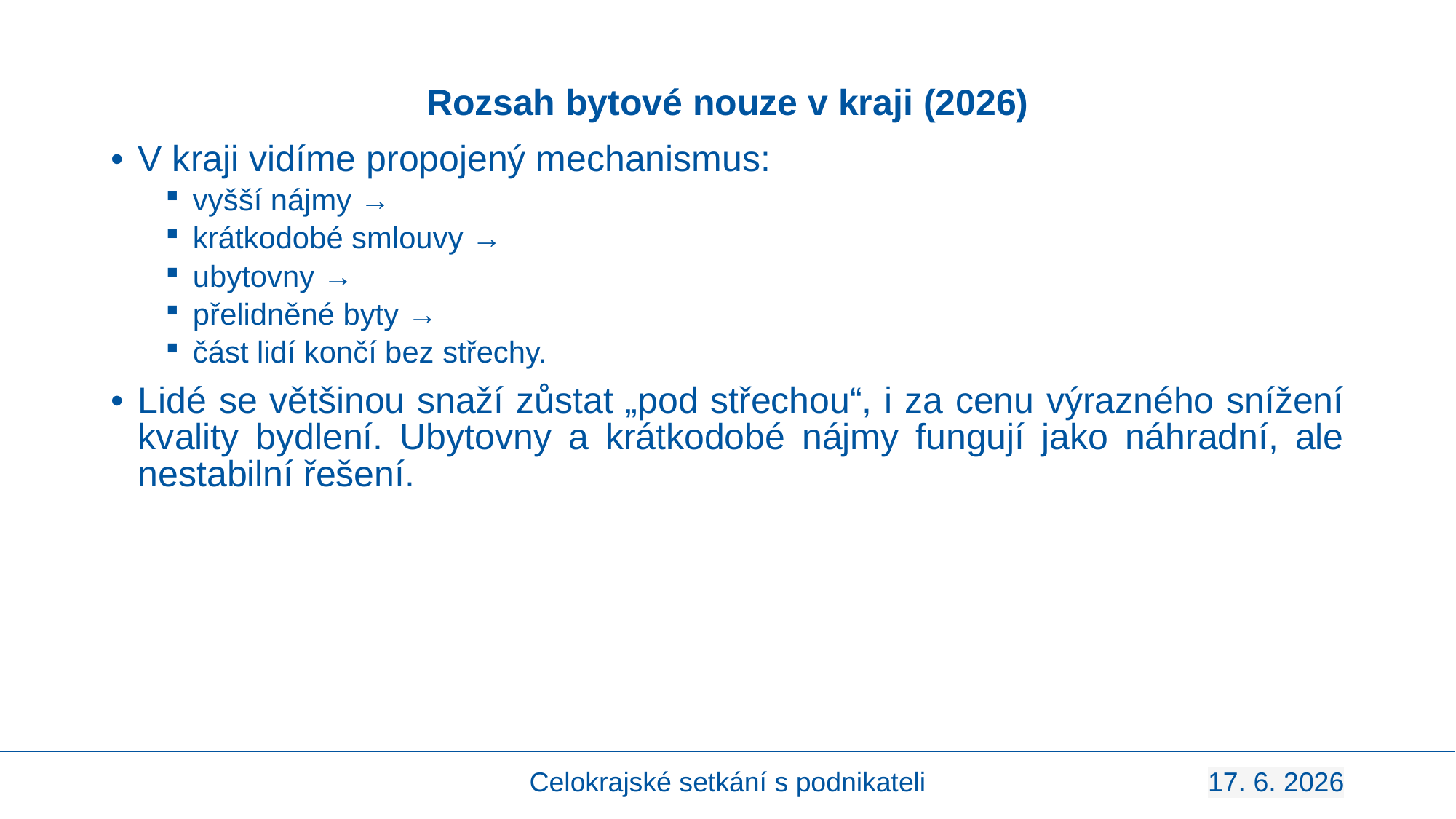

# Rozsah bytové nouze v kraji (2026)
V kraji vidíme propojený mechanismus:
vyšší nájmy →
krátkodobé smlouvy →
ubytovny →
přelidněné byty →
část lidí končí bez střechy.
Lidé se většinou snaží zůstat „pod střechou“, i za cenu výrazného snížení kvality bydlení. Ubytovny a krátkodobé nájmy fungují jako náhradní, ale nestabilní řešení.

Celokrajské setkání s podnikateli
17. 6. 2026